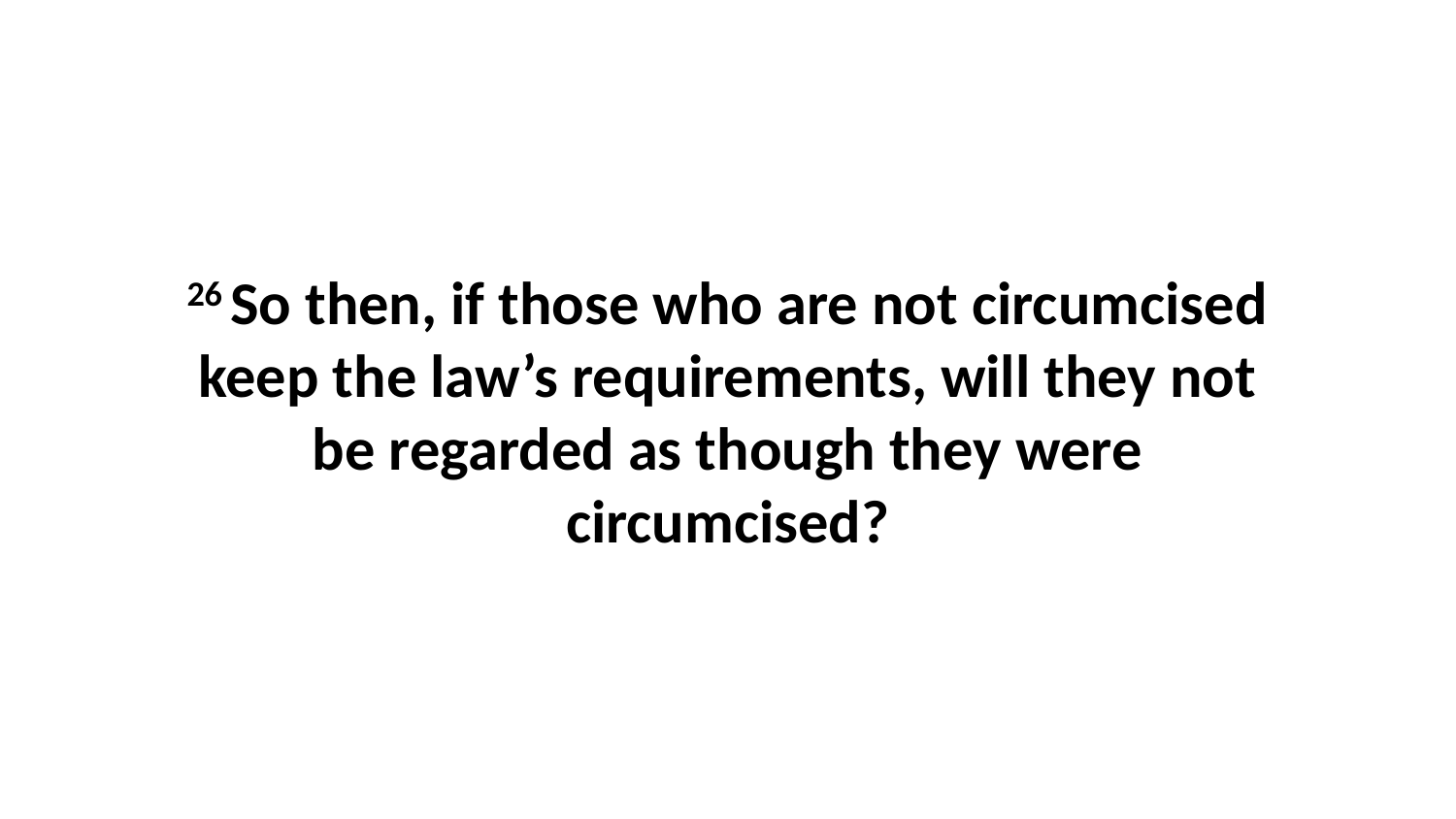

26 So then, if those who are not circumcised keep the law’s requirements, will they not be regarded as though they were circumcised?